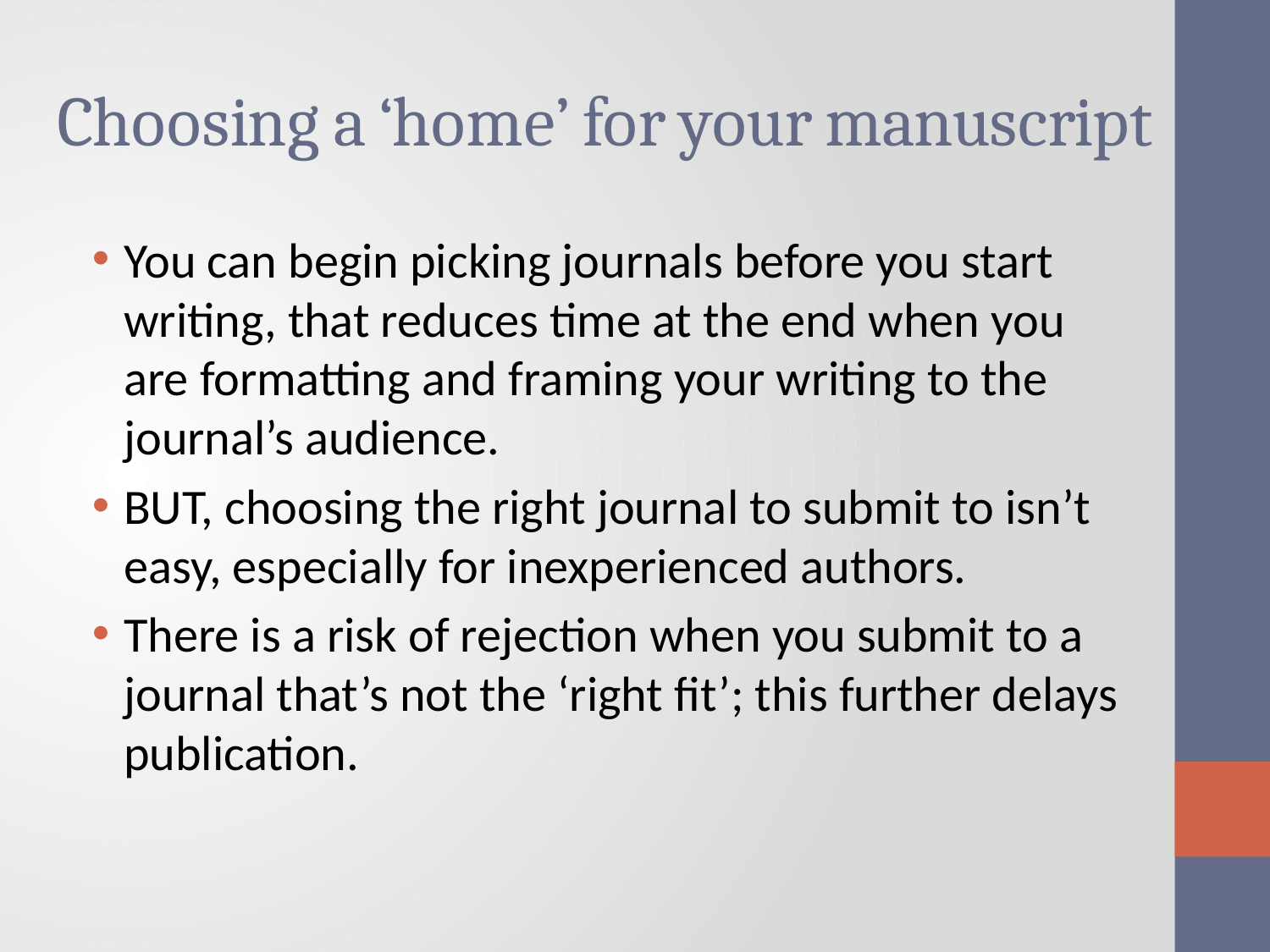

# Choosing a ‘home’ for your manuscript
You can begin picking journals before you start writing, that reduces time at the end when you are formatting and framing your writing to the journal’s audience.
BUT, choosing the right journal to submit to isn’t easy, especially for inexperienced authors.
There is a risk of rejection when you submit to a journal that’s not the ‘right fit’; this further delays publication.